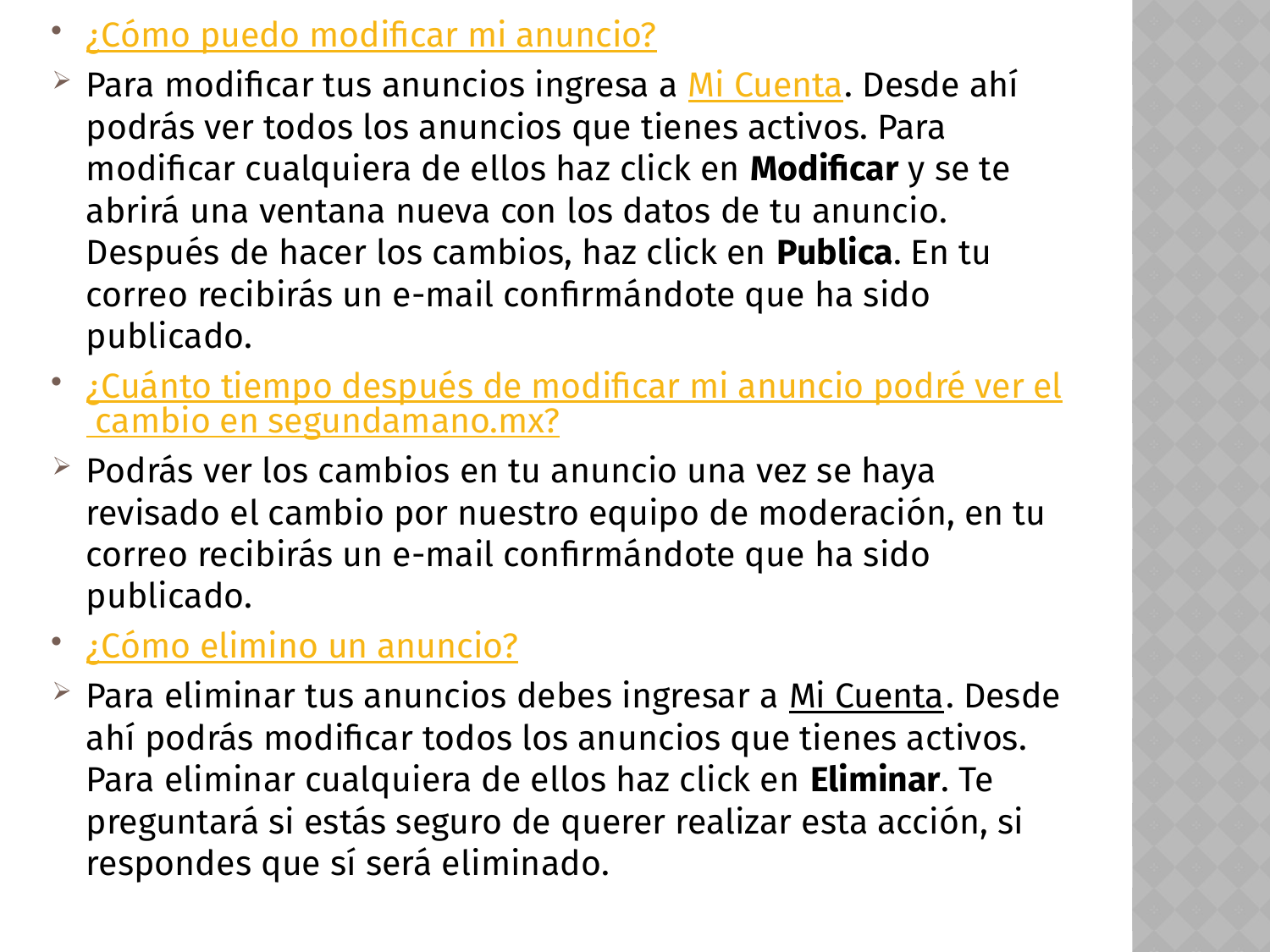

¿Cómo puedo modificar mi anuncio?
Para modificar tus anuncios ingresa a Mi Cuenta. Desde ahí podrás ver todos los anuncios que tienes activos. Para modificar cualquiera de ellos haz click en Modificar y se te abrirá una ventana nueva con los datos de tu anuncio. Después de hacer los cambios, haz click en Publica. En tu correo recibirás un e-mail confirmándote que ha sido publicado.
¿Cuánto tiempo después de modificar mi anuncio podré ver el cambio en segundamano.mx?
Podrás ver los cambios en tu anuncio una vez se haya revisado el cambio por nuestro equipo de moderación, en tu correo recibirás un e-mail confirmándote que ha sido publicado.
¿Cómo elimino un anuncio?
Para eliminar tus anuncios debes ingresar a Mi Cuenta. Desde ahí podrás modificar todos los anuncios que tienes activos. Para eliminar cualquiera de ellos haz click en Eliminar. Te preguntará si estás seguro de querer realizar esta acción, si respondes que sí será eliminado.